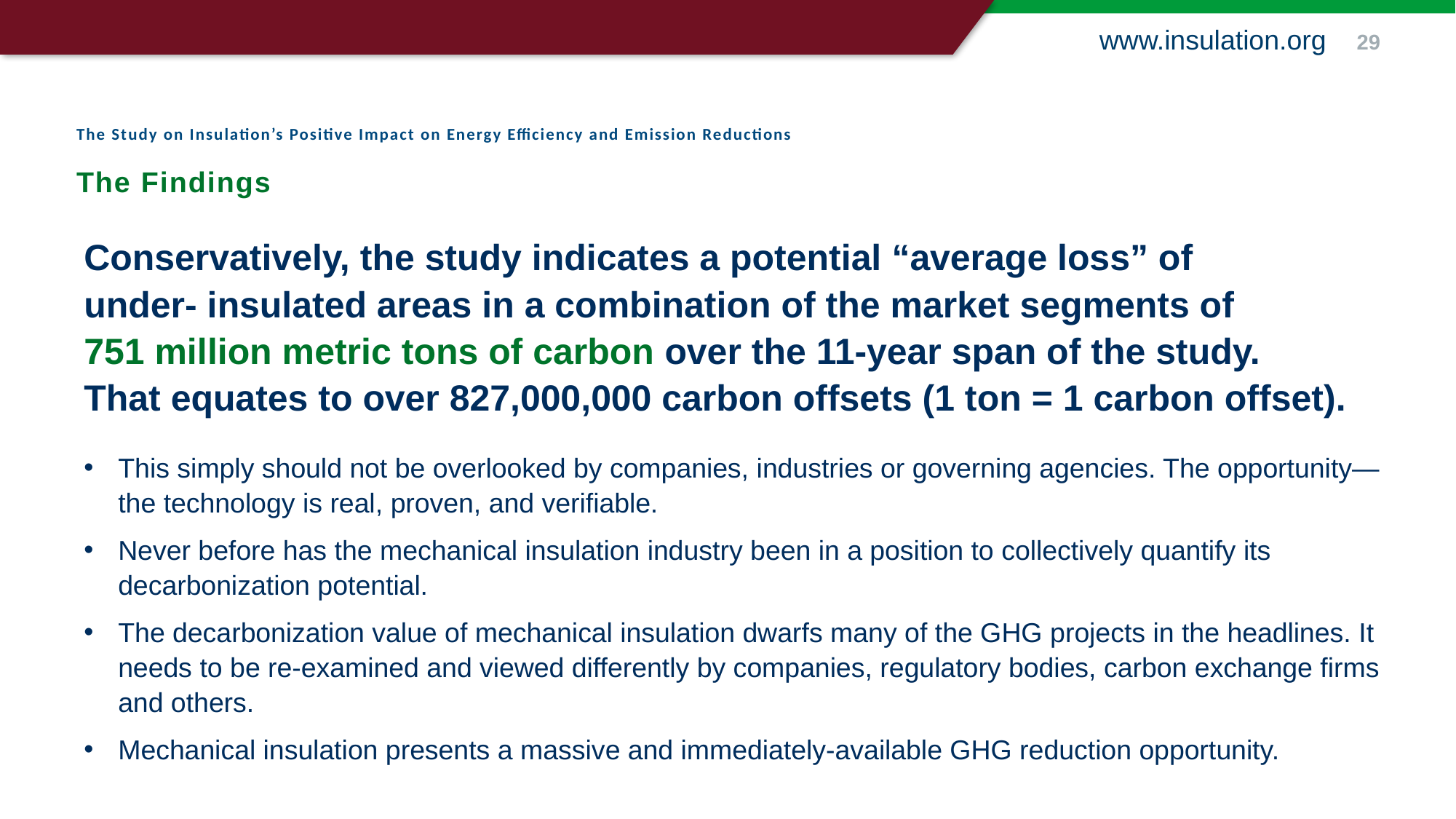

www.insulation.org    29
The Study on Insulation’s Positive Impact on Energy Efficiency and Emission Reductions

The Findings
Conservatively, the study indicates a potential “average loss” of
under- insulated areas in a combination of the market segments of
751 million metric tons of carbon over the 11-year span of the study.
That equates to over 827,000,000 carbon offsets (1 ton = 1 carbon offset).
This simply should not be overlooked by companies, industries or governing agencies. The opportunity— the technology is real, proven, and verifiable.
Never before has the mechanical insulation industry been in a position to collectively quantify its  decarbonization potential.
The decarbonization value of mechanical insulation dwarfs many of the GHG projects in the headlines. It needs to be re-examined and viewed differently by companies, regulatory bodies, carbon exchange firms and others.
Mechanical insulation presents a massive and immediately-available GHG reduction opportunity.